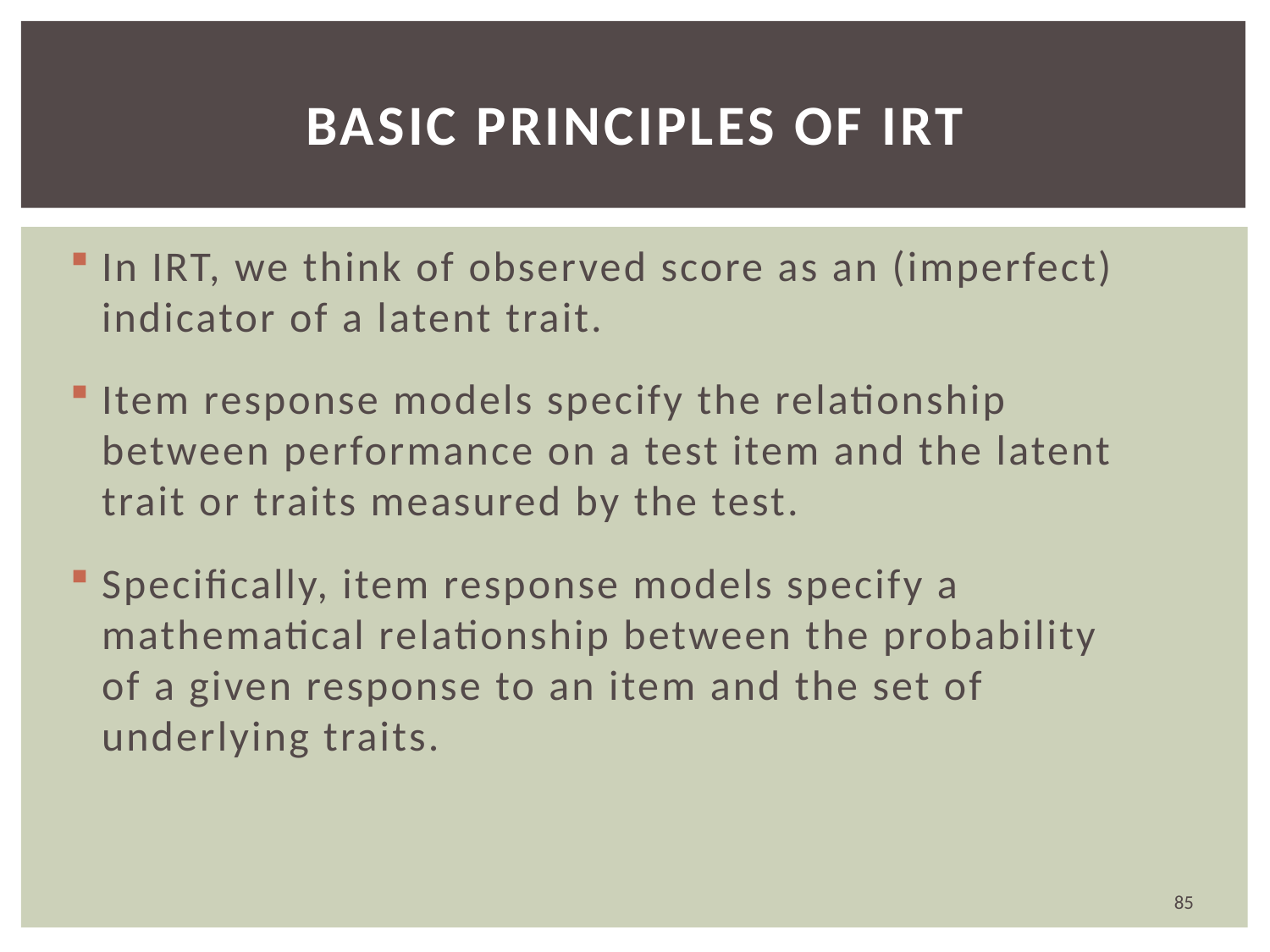

# Basic Principles of IRT
In IRT, we think of observed score as an (imperfect) indicator of a latent trait.
Item response models specify the relationship between performance on a test item and the latent trait or traits measured by the test.
Specifically, item response models specify a mathematical relationship between the probability of a given response to an item and the set of underlying traits.

85